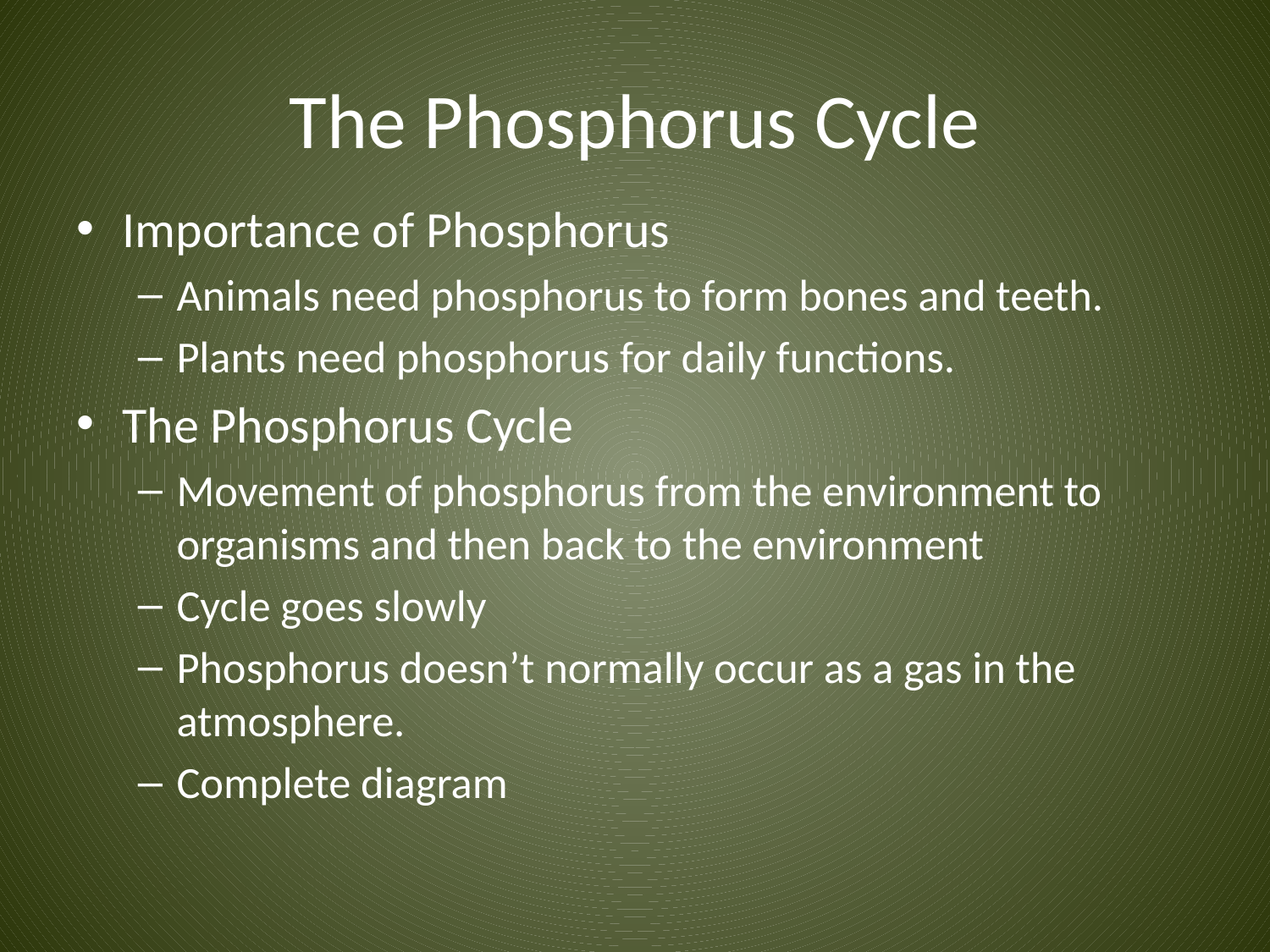

# The Phosphorus Cycle
Importance of Phosphorus
Animals need phosphorus to form bones and teeth.
Plants need phosphorus for daily functions.
The Phosphorus Cycle
Movement of phosphorus from the environment to organisms and then back to the environment
Cycle goes slowly
Phosphorus doesn’t normally occur as a gas in the atmosphere.
Complete diagram